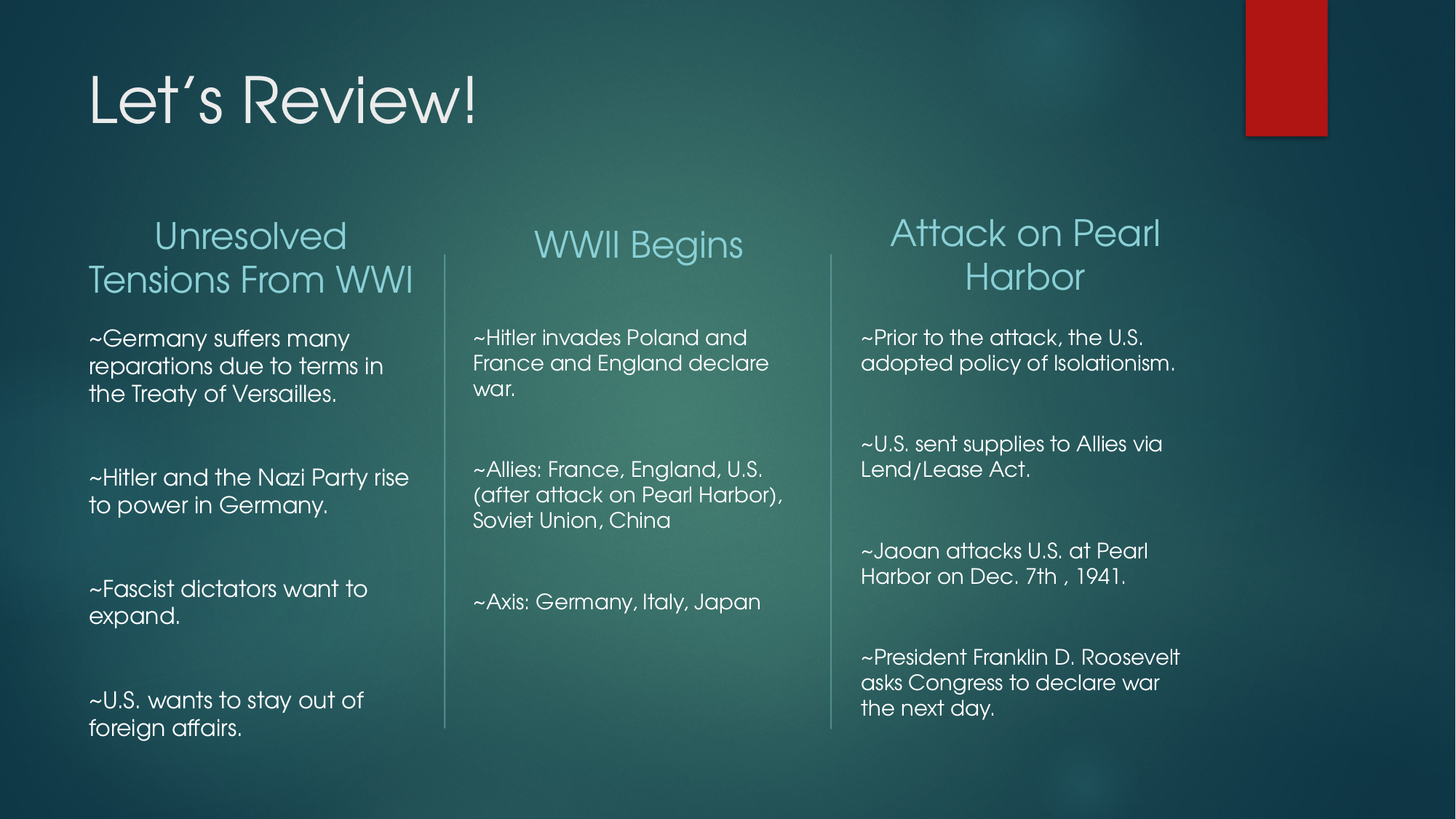

# Let’s Review!
WWII Begins
Attack on Pearl Harbor
Unresolved Tensions From WWI
~Germany suffers many reparations due to terms in the Treaty of Versailles.

~Hitler and the Nazi Party rise to power in Germany.

~Fascist dictators want to expand.

~U.S. wants to stay out of foreign affairs.
~Hitler invades Poland and France and England declare war.

~Allies: France, England, U.S. (after attack on Pearl Harbor), Soviet Union, China

~Axis: Germany, Italy, Japan

~Prior to the attack, the U.S. adopted policy of Isolationism.

~U.S. sent supplies to Allies via Lend/Lease Act.

~Jaoan attacks U.S. at Pearl Harbor on Dec. 7th , 1941.

~President Franklin D. Roosevelt asks Congress to declare war the next day.